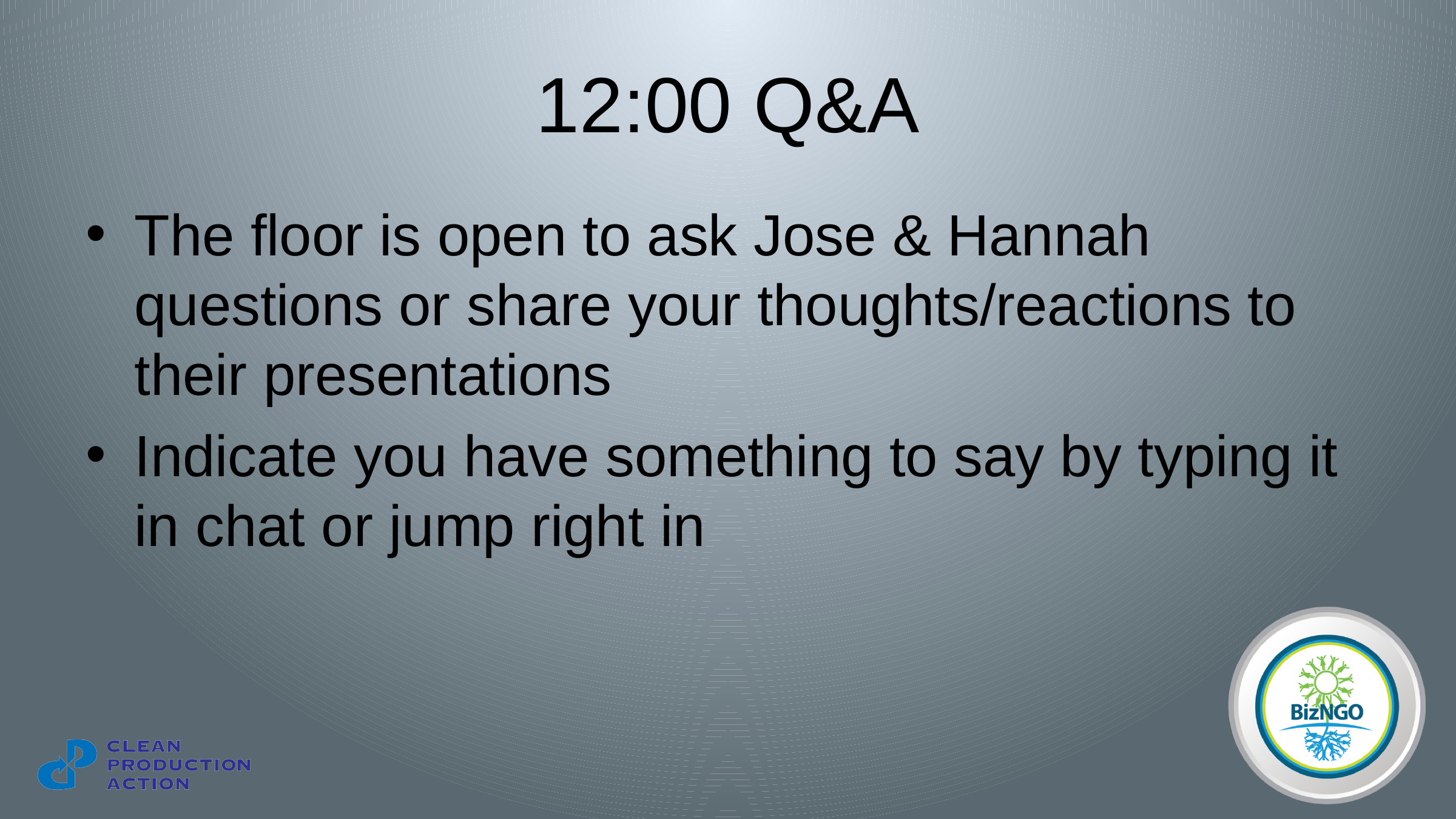

# 12:00 Q&A
The floor is open to ask Jose & Hannah questions or share your thoughts/reactions to their presentations
Indicate you have something to say by typing it in chat or jump right in